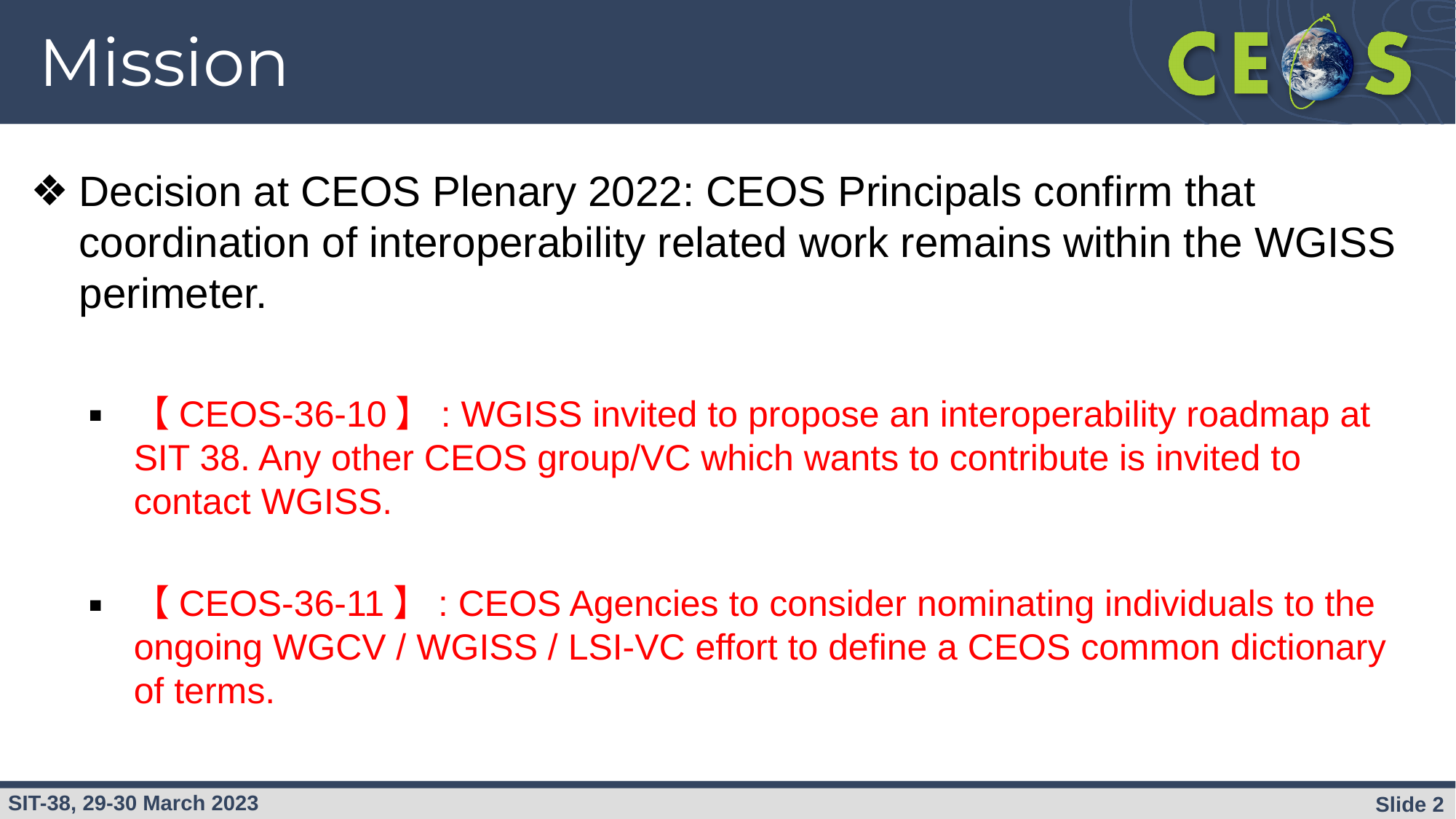

# Mission
Decision at CEOS Plenary 2022: CEOS Principals confirm that coordination of interoperability related work remains within the WGISS perimeter.

【CEOS-36-10】: WGISS invited to propose an interoperability roadmap at SIT 38. Any other CEOS group/VC which wants to contribute is invited to contact WGISS.

【CEOS-36-11】: CEOS Agencies to consider nominating individuals to the ongoing WGCV / WGISS / LSI-VC effort to define a CEOS common dictionary of terms.